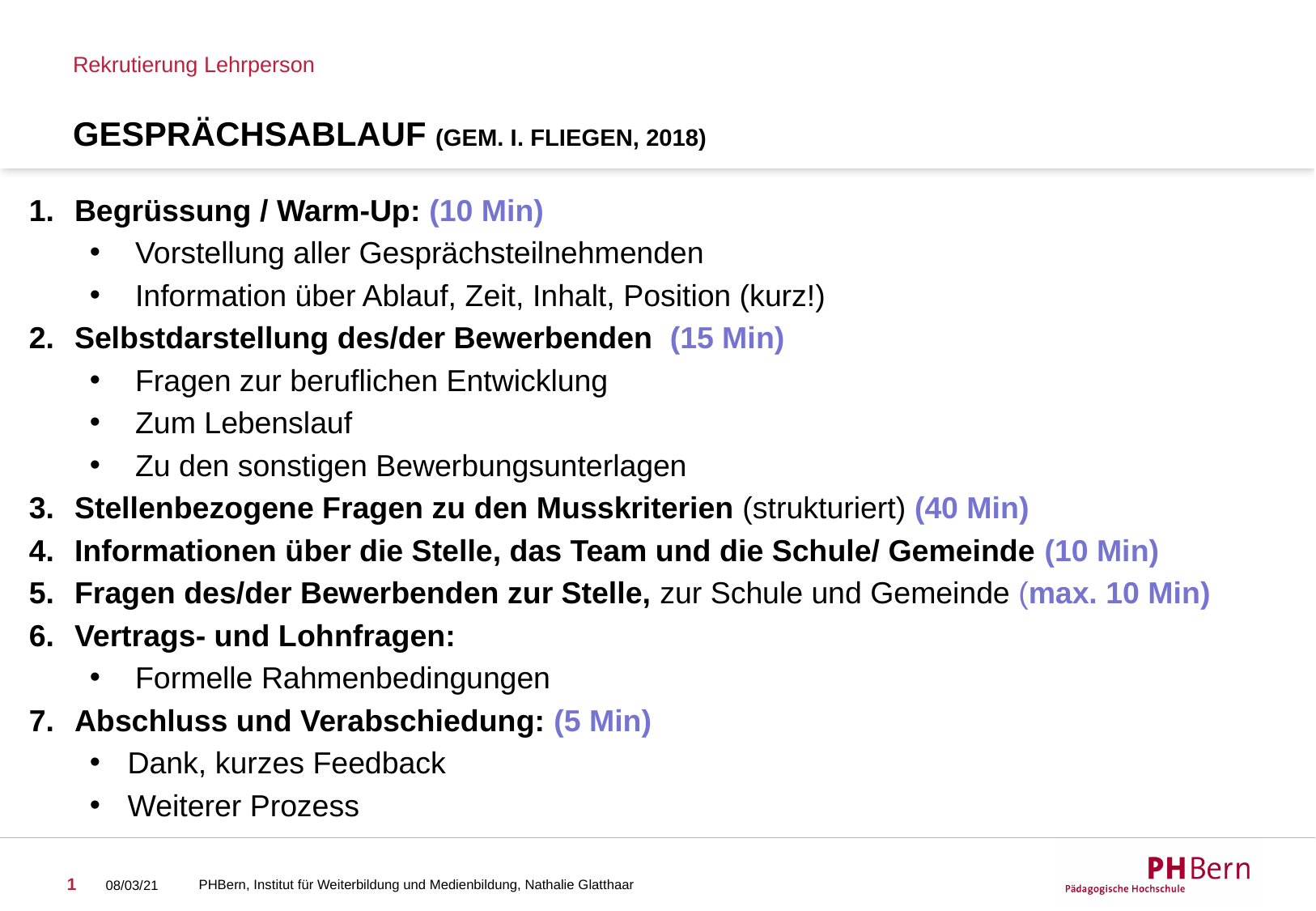

Rekrutierung Lehrperson

# Gesprächsablauf (gem. I. Fliegen, 2018)

Begrüssung / Warm-Up: (10 Min)
Vorstellung aller Gesprächsteilnehmenden
Information über Ablauf, Zeit, Inhalt, Position (kurz!)
Selbstdarstellung des/der Bewerbenden  (15 Min)
Fragen zur beruflichen Entwicklung
Zum Lebenslauf
Zu den sonstigen Bewerbungsunterlagen
Stellenbezogene Fragen zu den Musskriterien (strukturiert) (40 Min)
Informationen über die Stelle, das Team und die Schule/ Gemeinde (10 Min)
Fragen des/der Bewerbenden zur Stelle, zur Schule und Gemeinde (max. 10 Min)
Vertrags- und Lohnfragen:
Formelle Rahmenbedingungen
Abschluss und Verabschiedung: (5 Min)
Dank, kurzes Feedback
Weiterer Prozess

1
08/03/21